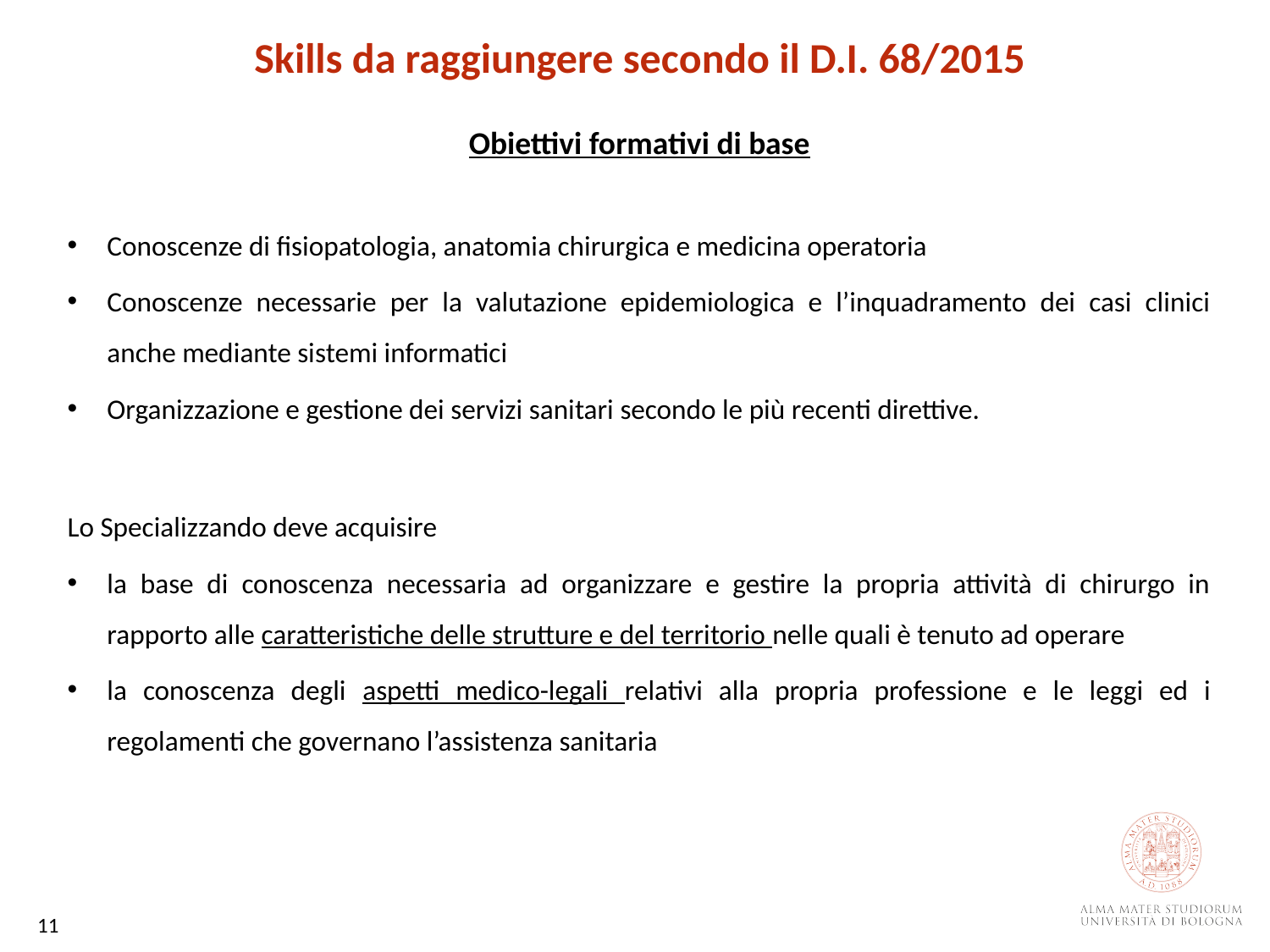

Skills da raggiungere secondo il D.I. 68/2015
Obiettivi formativi di base

Conoscenze di fisiopatologia, anatomia chirurgica e medicina operatoria
Conoscenze necessarie per la valutazione epidemiologica e l’inquadramento dei casi clinici anche mediante sistemi informatici
Organizzazione e gestione dei servizi sanitari secondo le più recenti direttive.

Lo Specializzando deve acquisire
la base di conoscenza necessaria ad organizzare e gestire la propria attività di chirurgo in rapporto alle caratteristiche delle strutture e del territorio nelle quali è tenuto ad operare
la conoscenza degli aspetti medico-legali relativi alla propria professione e le leggi ed i regolamenti che governano l’assistenza sanitaria